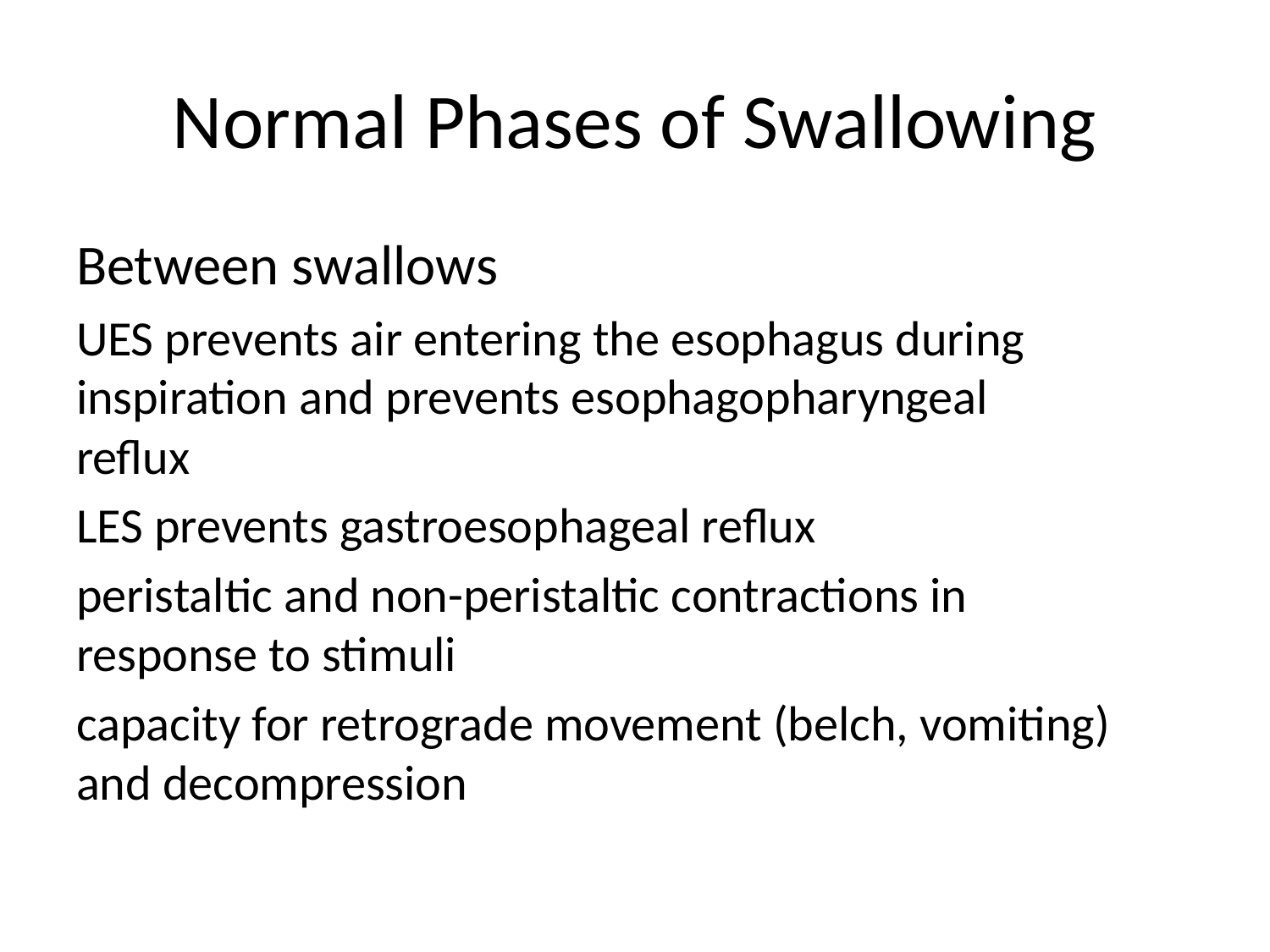

# Normal Phases of Swallowing
Between swallows
UES prevents air entering the esophagus during inspiration and prevents esophagopharyngeal reflux
LES prevents gastroesophageal reflux
peristaltic and non-peristaltic contractions in response to stimuli
capacity for retrograde movement (belch, vomiting) and decompression